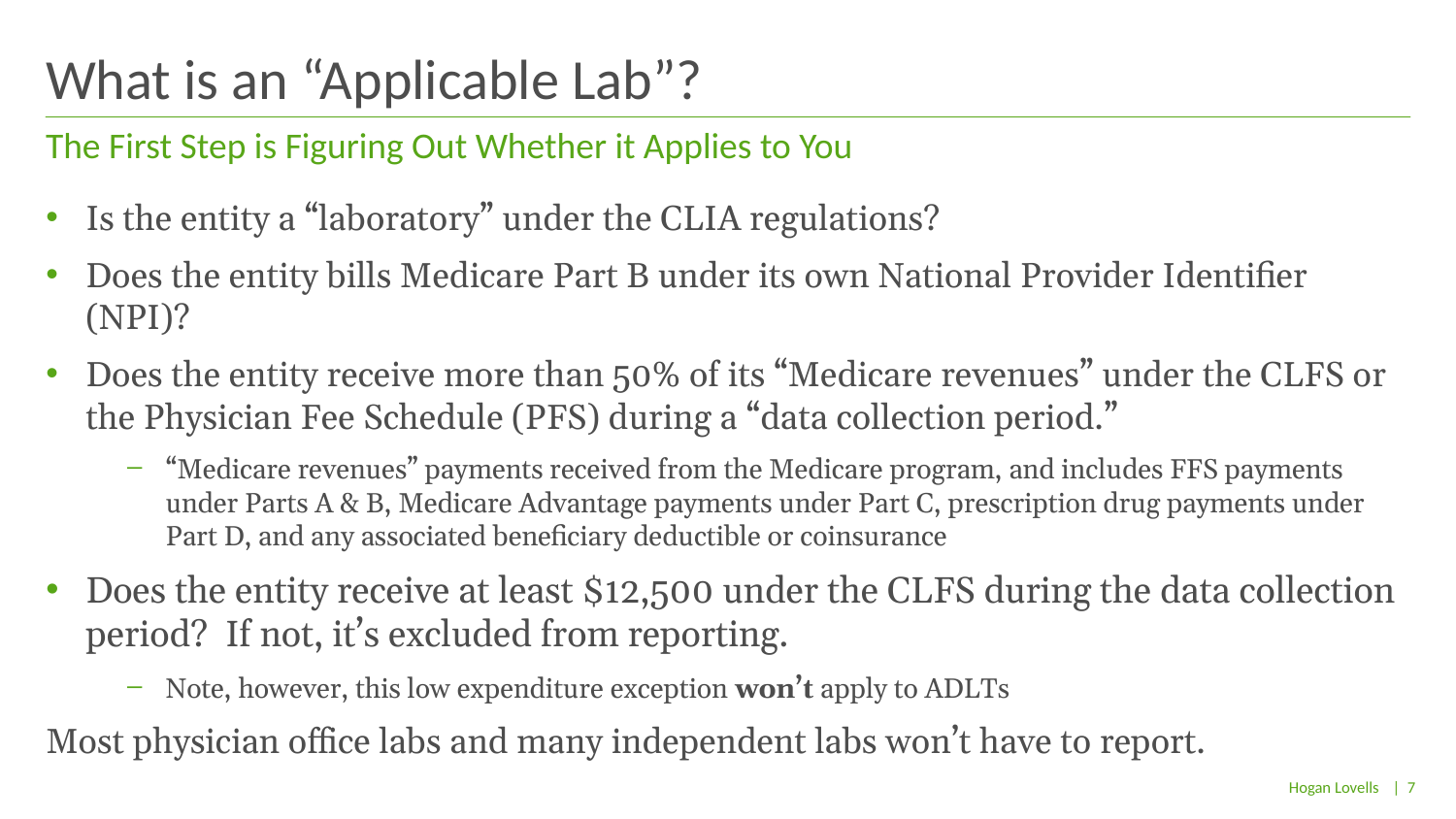

# What is an “Applicable Lab”?
The First Step is Figuring Out Whether it Applies to You
Is the entity a “laboratory” under the CLIA regulations?
Does the entity bills Medicare Part B under its own National Provider Identifier (NPI)?
Does the entity receive more than 50% of its “Medicare revenues” under the CLFS or the Physician Fee Schedule (PFS) during a “data collection period.”
“Medicare revenues” payments received from the Medicare program, and includes FFS payments under Parts A & B, Medicare Advantage payments under Part C, prescription drug payments under Part D, and any associated beneficiary deductible or coinsurance
Does the entity receive at least $12,500 under the CLFS during the data collection period?  If not, it’s excluded from reporting.
Note, however, this low expenditure exception won’t apply to ADLTs
Most physician office labs and many independent labs won’t have to report.
|  7
Hogan Lovells